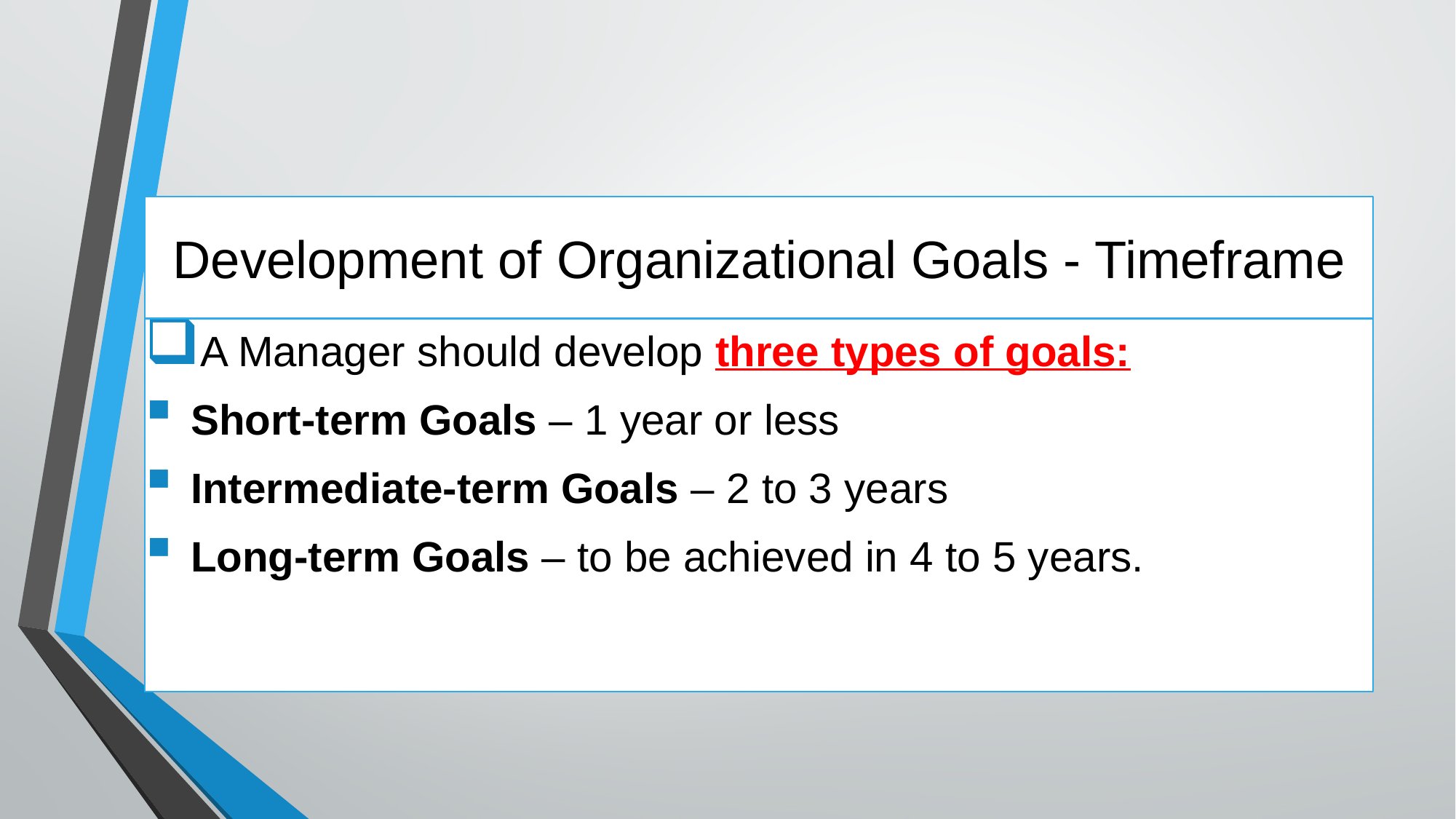

# Development of Organizational Goals - Timeframe
A Manager should develop three types of goals:
 Short-term Goals – 1 year or less
 Intermediate-term Goals – 2 to 3 years
 Long-term Goals – to be achieved in 4 to 5 years.